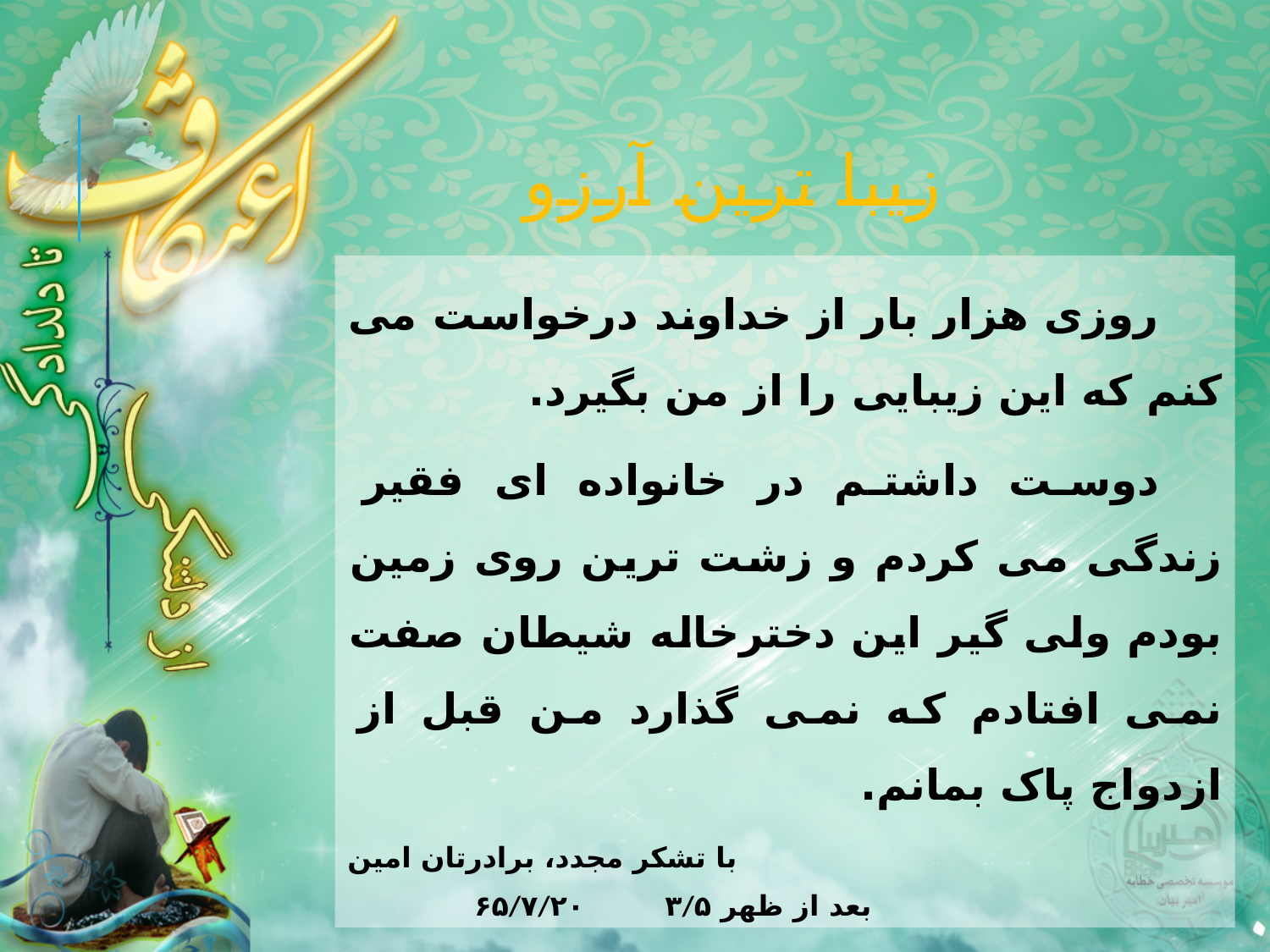

# زیبا ترین آرزو
روزی هزار بار از خداوند درخواست می کنم که این زیبایی را از من بگیرد.
دوست داشتم در خانواده ای فقیر زندگی می کردم و زشت ترین روی زمین بودم ولی گیر این دخترخاله شیطان صفت نمی افتادم که نمی گذارد من قبل از ازدواج پاک بمانم.
با تشکر مجدد، برادرتان امین
۶۵/۷/۲۰ 	۳/۵ بعد از ظهر